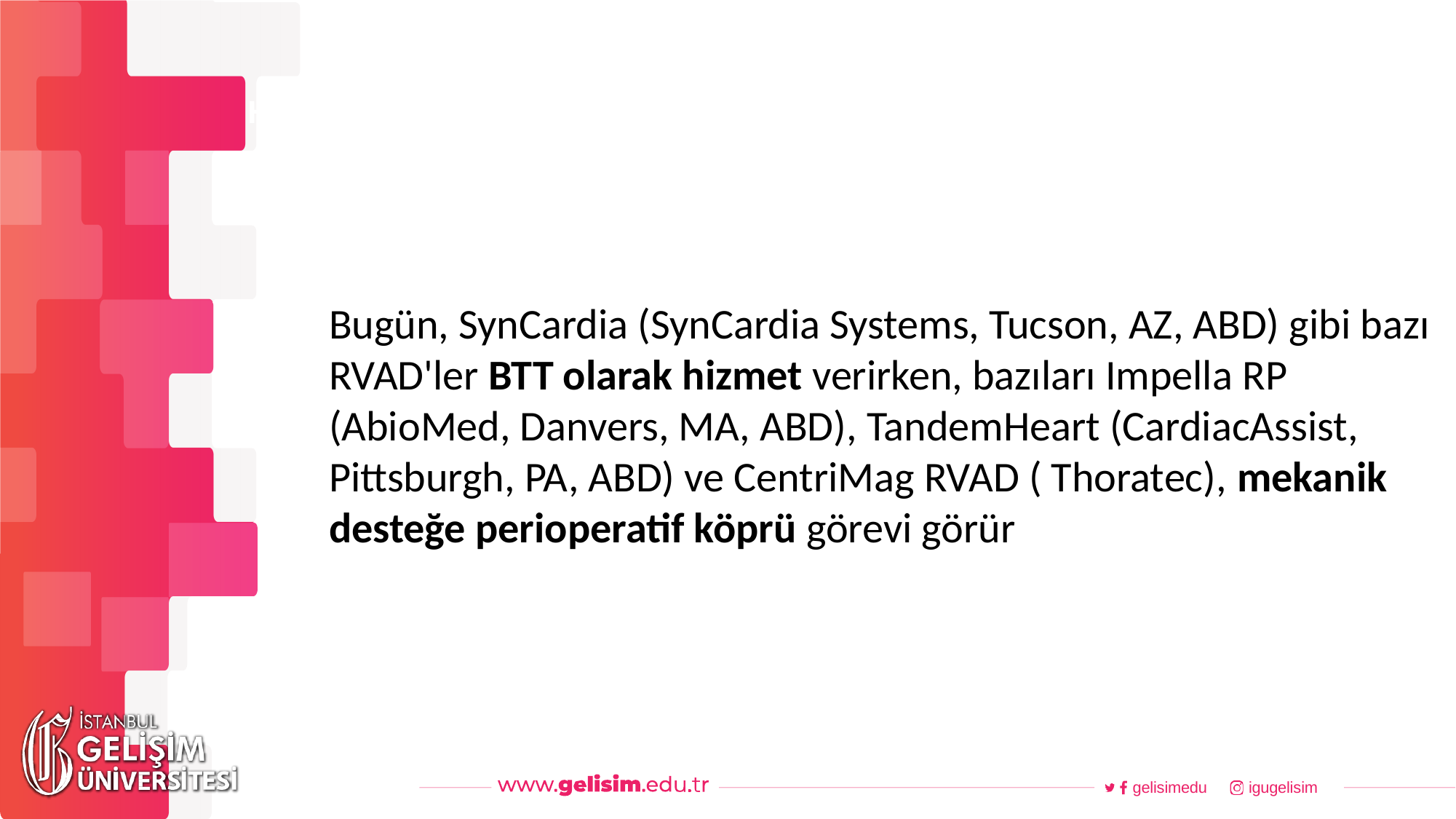

#
Haftalık Akış
Bugün, SynCardia (SynCardia Systems, Tucson, AZ, ABD) gibi bazı RVAD'ler BTT olarak hizmet verirken, bazıları Impella RP (AbioMed, Danvers, MA, ABD), TandemHeart (CardiacAssist, Pittsburgh, PA, ABD) ve CentriMag RVAD ( Thoratec), mekanik desteğe perioperatif köprü görevi görür

gelisimedu
igugelisim